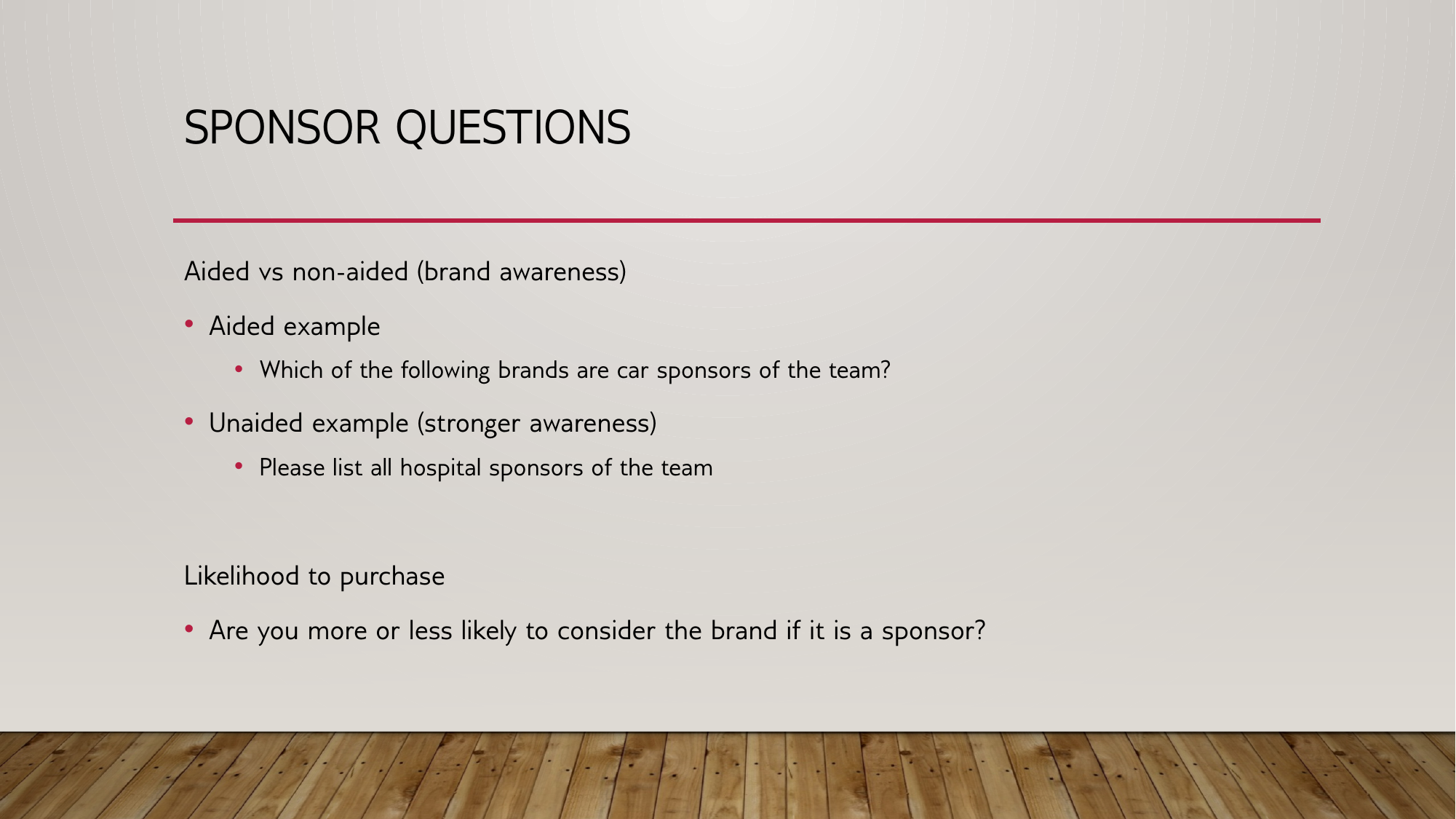

# Sponsor Questions
Aided vs non-aided (brand awareness)
Aided example
Which of the following brands are car sponsors of the team?
Unaided example (stronger awareness)
Please list all hospital sponsors of the team

Likelihood to purchase
Are you more or less likely to consider the brand if it is a sponsor?